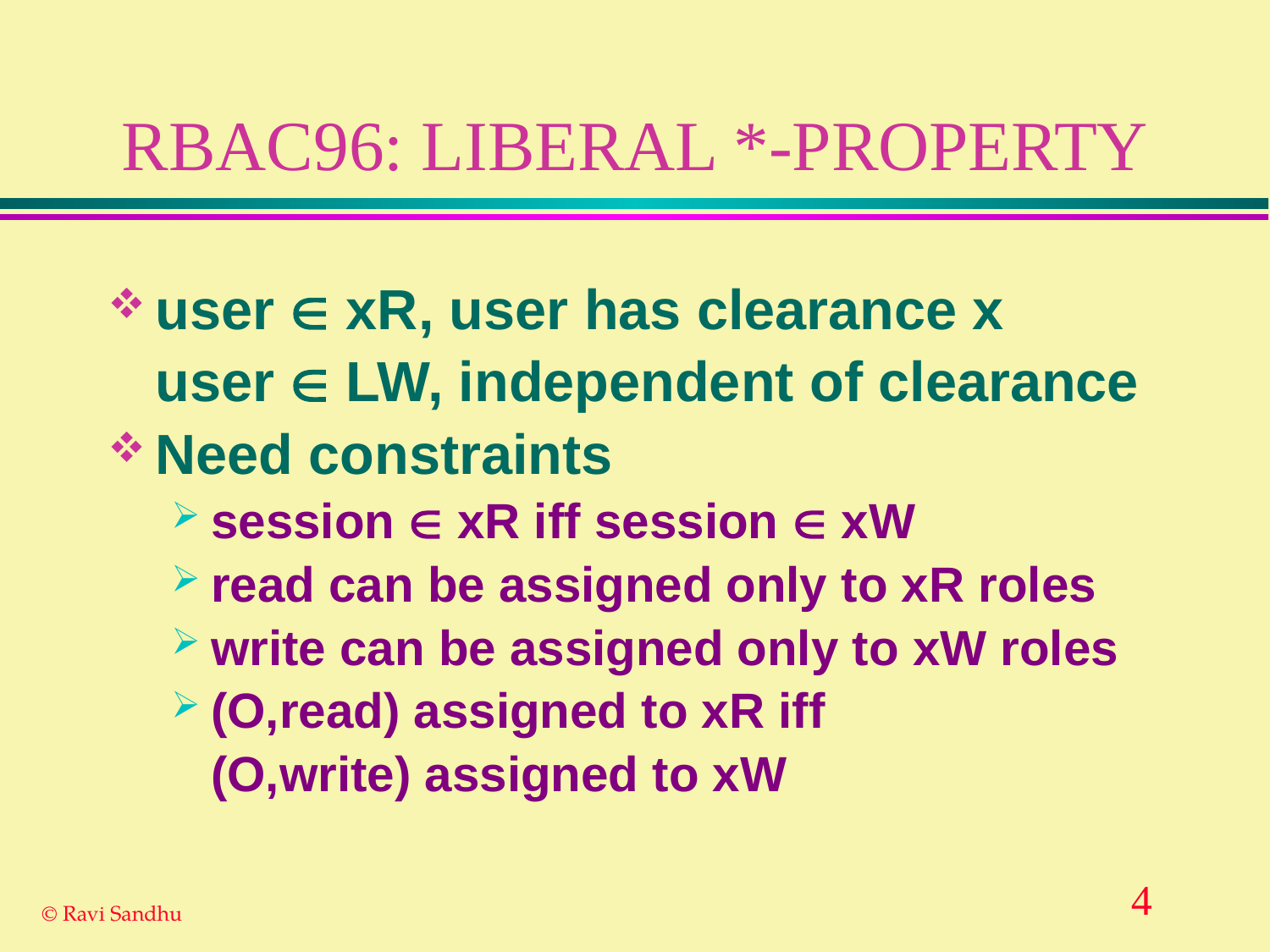

# RBAC96: LIBERAL *-PROPERTY
user ∈ xR, user has clearance x
	user ∈ LW, independent of clearance
Need constraints
session ∈ xR iff session ∈ xW
read can be assigned only to xR roles
write can be assigned only to xW roles
(O,read) assigned to xR iff
	(O,write) assigned to xW